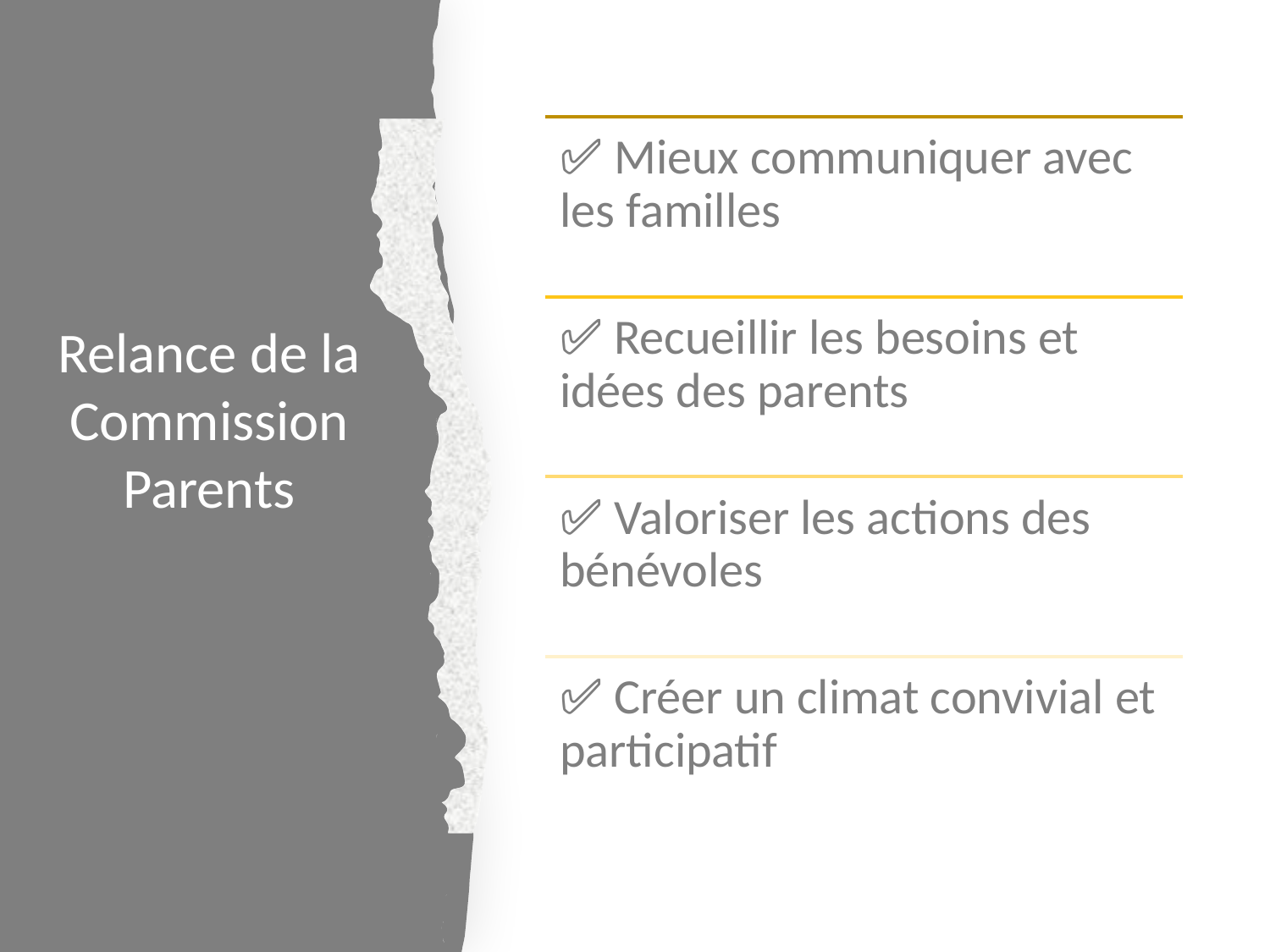

✅ Mieux communiquer avec les familles

✅ Recueillir les besoins et idées des parents

✅ Valoriser les actions des bénévoles

✅ Créer un climat convivial et participatif
# Relance de la Commission Parents